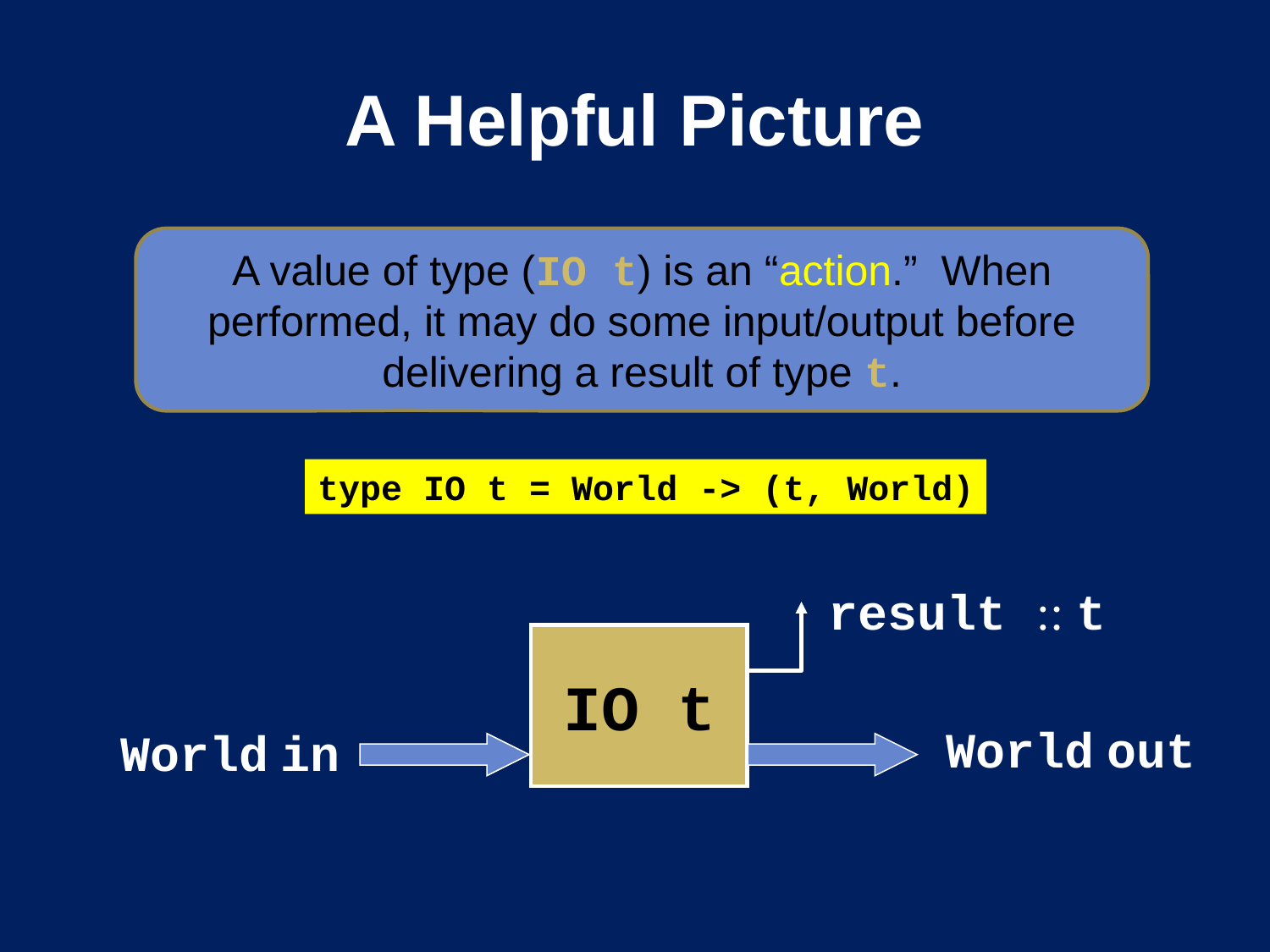

# A Helpful Picture
A value of type (IO t) is an “action.”  When performed, it may do some input/output before delivering a result of type t.
type IO t = World -> (t, World)
result :: t

IO t
World out
World in